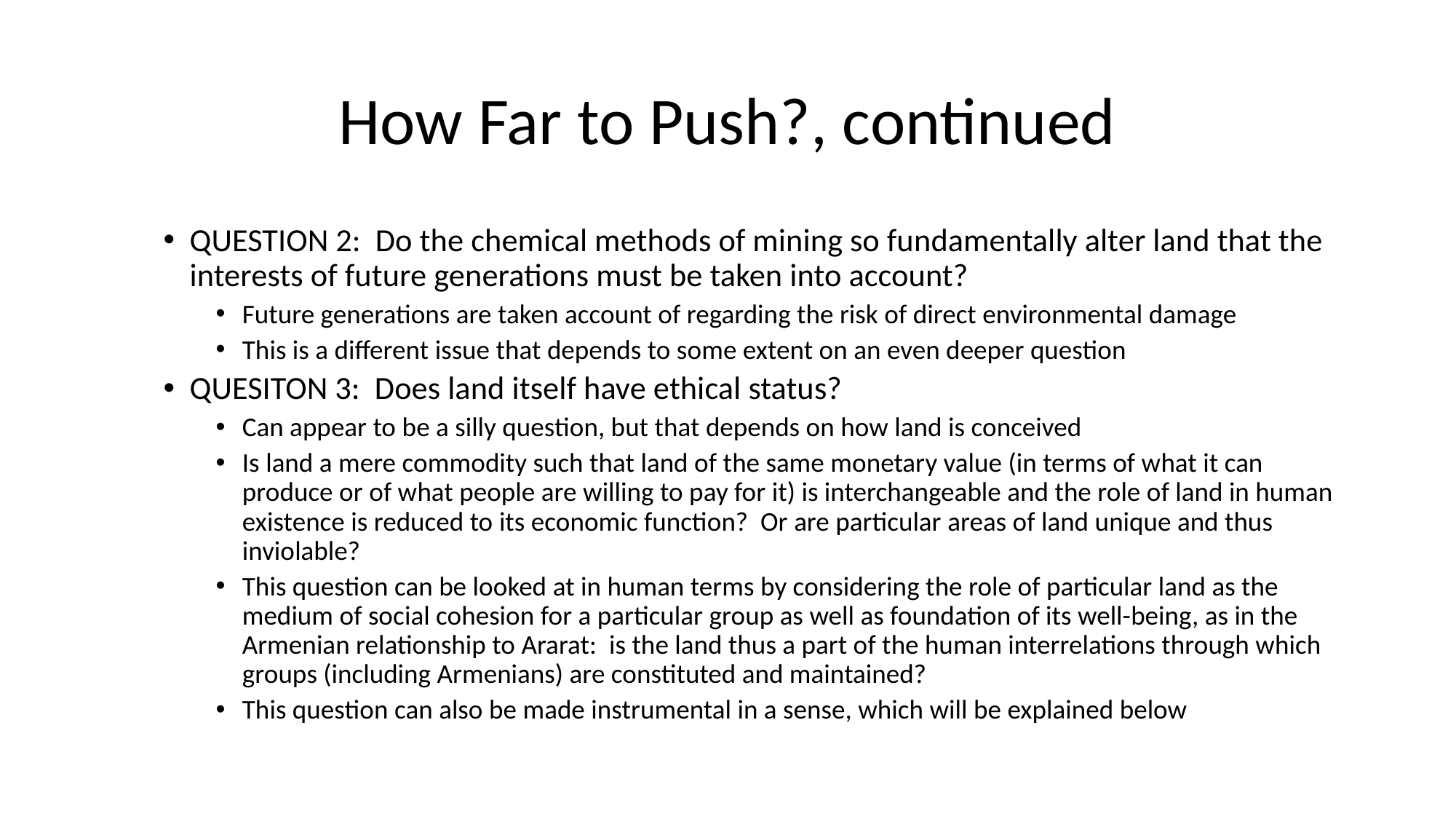

# How Far to Push?, continued
QUESTION 2:  Do the chemical methods of mining so fundamentally alter land that the interests of future generations must be taken into account?
Future generations are taken account of regarding the risk of direct environmental damage
This is a different issue that depends to some extent on an even deeper question
QUESITON 3:  Does land itself have ethical status?
Can appear to be a silly question, but that depends on how land is conceived
Is land a mere commodity such that land of the same monetary value (in terms of what it can produce or of what people are willing to pay for it) is interchangeable and the role of land in human existence is reduced to its economic function?  Or are particular areas of land unique and thus inviolable?
This question can be looked at in human terms by considering the role of particular land as the medium of social cohesion for a particular group as well as foundation of its well-being, as in the Armenian relationship to Ararat:  is the land thus a part of the human interrelations through which groups (including Armenians) are constituted and maintained?
This question can also be made instrumental in a sense, which will be explained below